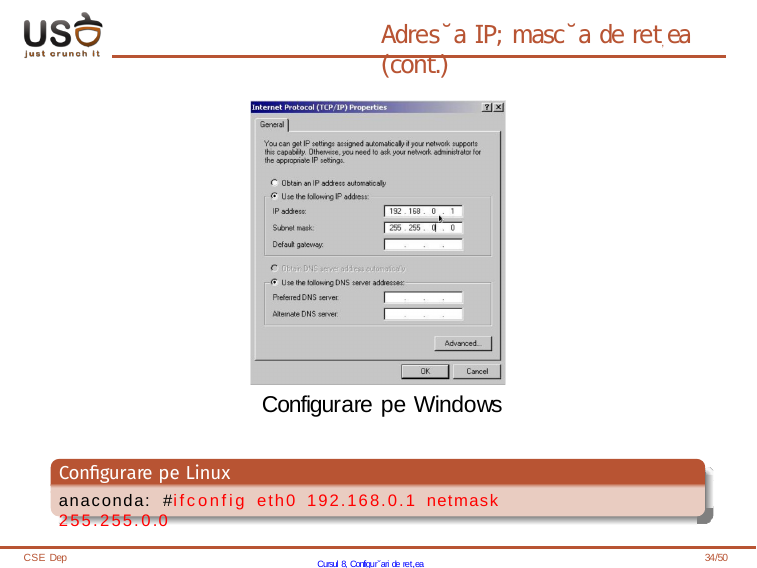

# Adres˘a IP; masc˘a de ret, ea (cont.)

Configurare pe Windows

Configurare pe Linux
anaconda:  #ifconfig  eth0  192.168.0.1  netmask  255.255.0.0

CSE Dep
Cursul 8, Configur˘ari de ret,ea
34/50